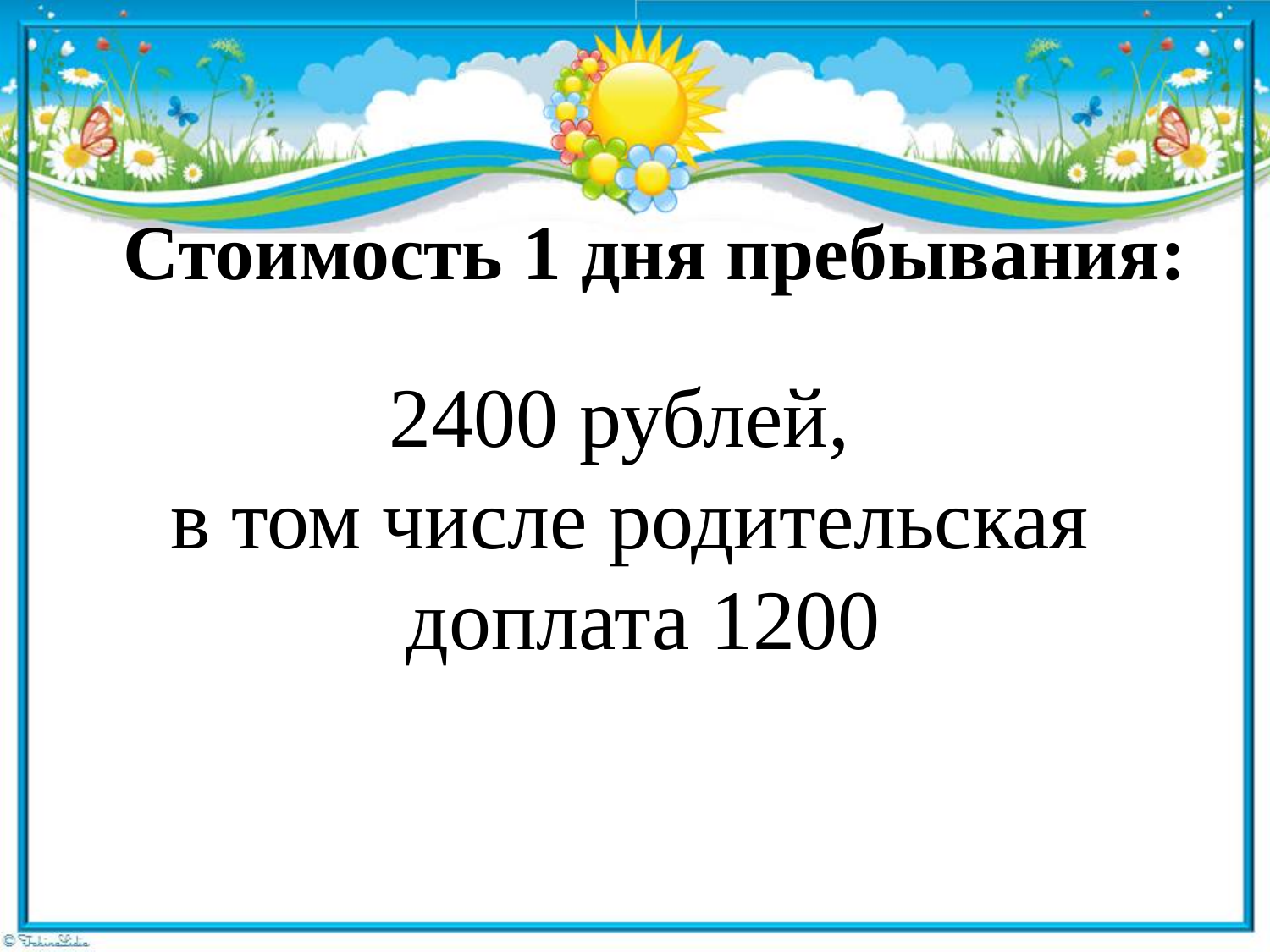

# Стоимость 1 дня пребывания:
2400 рублей,
в том числе родительская доплата 1200